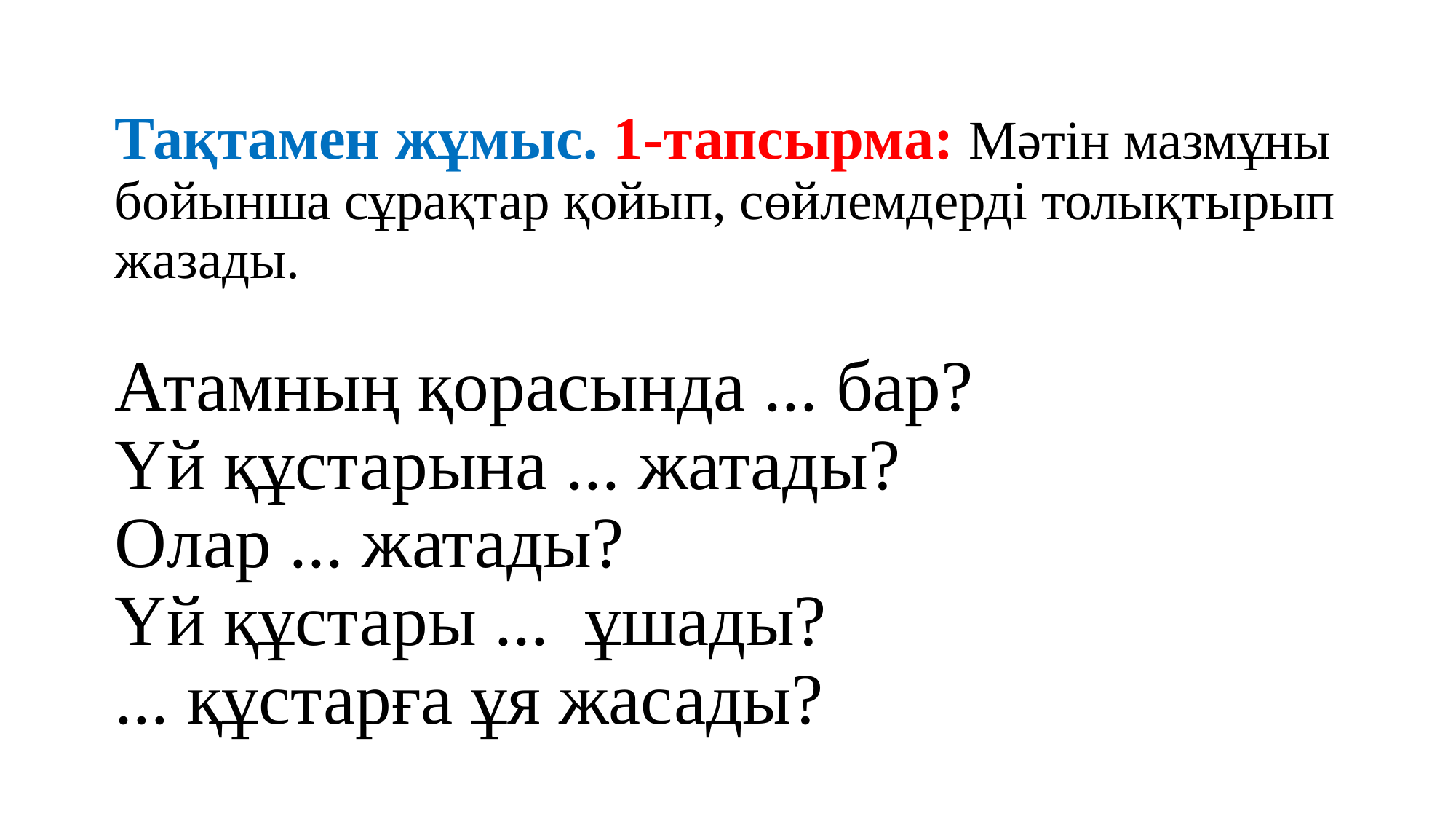

# Тақтамен жұмыс. 1-тапсырма: Мәтін мазмұны бойынша сұрақтар қойып, сөйлемдерді толықтырып жазады. Атамның қорасында ... бар? Үй құстарына ... жатады? Олар ... жатады? Үй құстары ...  ұшады? ... құстарға ұя жасады?